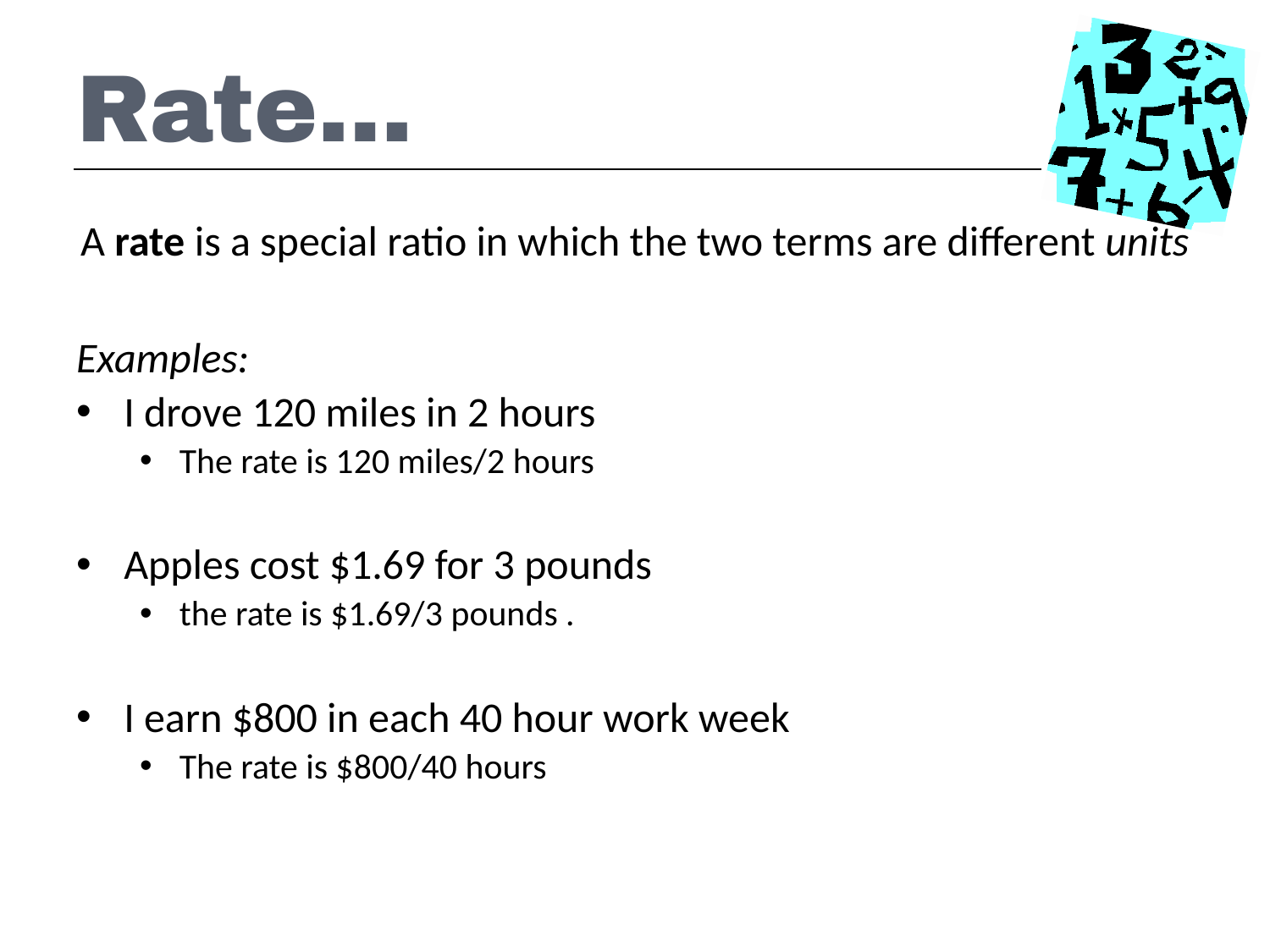

# Rate…
A rate is a special ratio in which the two terms are different units

Examples:
I drove 120 miles in 2 hours
The rate is 120 miles/2 hours

Apples cost $1.69 for 3 pounds
the rate is $1.69/3 pounds .

I earn $800 in each 40 hour work week
The rate is $800/40 hours